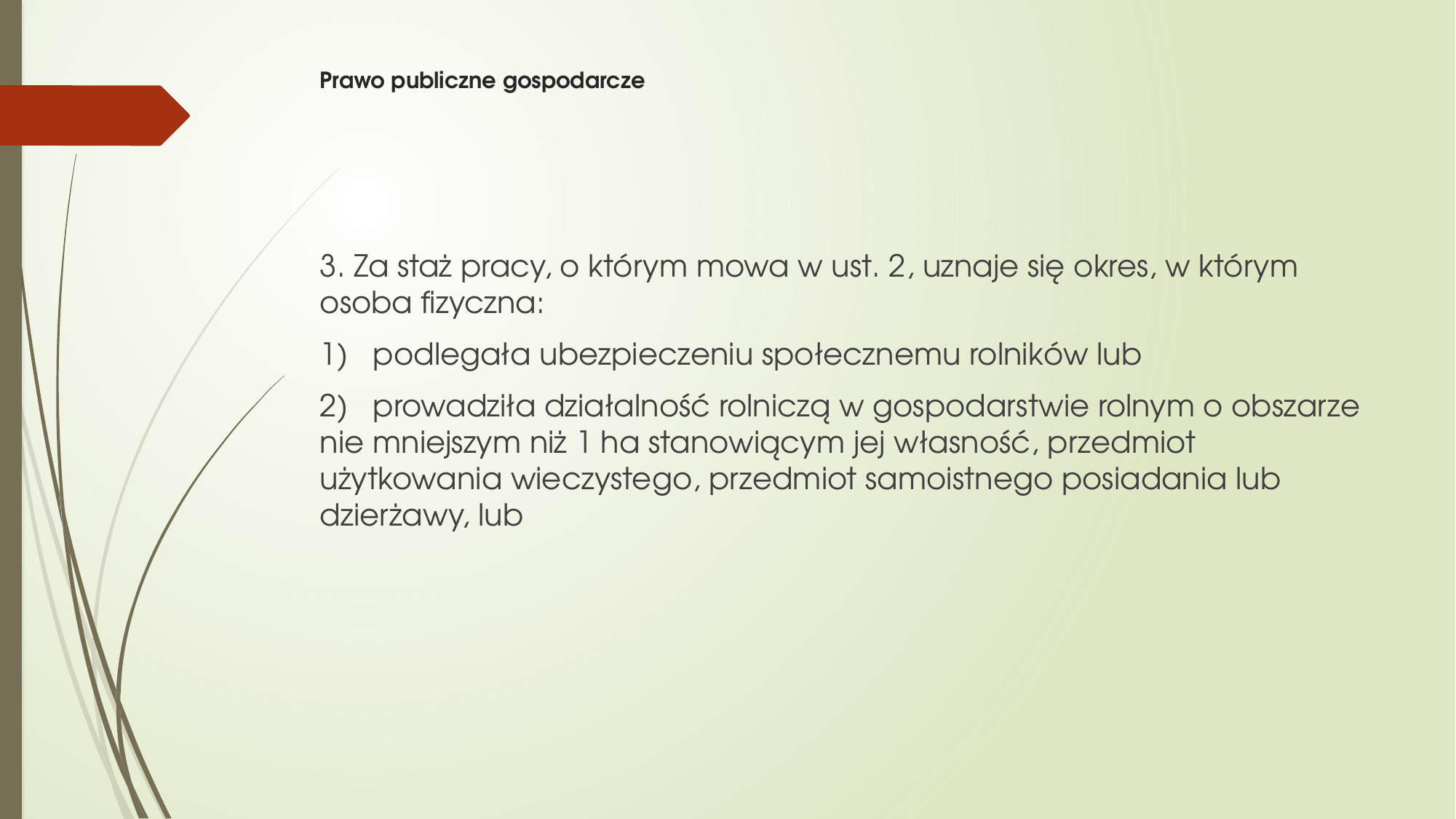

# Prawo publiczne gospodarcze

3. Za staż pracy, o którym mowa w ust. 2, uznaje się okres, w którym osoba fizyczna:
1)   podlegała ubezpieczeniu społecznemu rolników lub
2)   prowadziła działalność rolniczą w gospodarstwie rolnym o obszarze nie mniejszym niż 1 ha stanowiącym jej własność, przedmiot użytkowania wieczystego, przedmiot samoistnego posiadania lub dzierżawy, lub